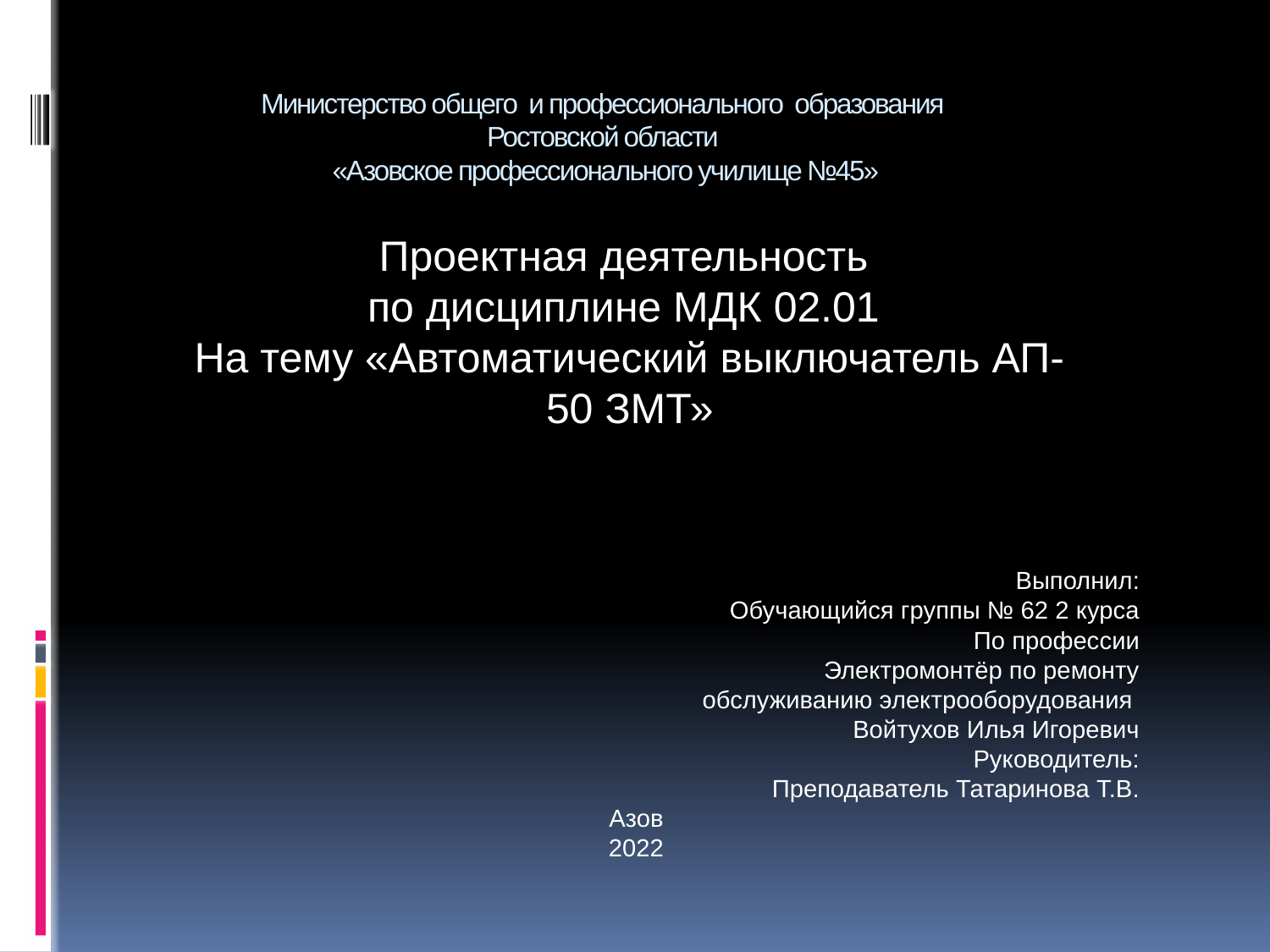

# Министерство общего  и профессионального  образования Ростовской области «Азовское профессионального училище №45»
Проектная деятельность
по дисциплине МДК 02.01
На тему «Автоматический выключатель АП-50 ЗМТ»
Выполнил:
Обучающийся группы № 62 2 курса
По профессии
Электромонтёр по ремонту
обслуживанию электрооборудования
Войтухов Илья Игоревич
Руководитель:
Преподаватель Татаринова Т.В.
Азов
2022